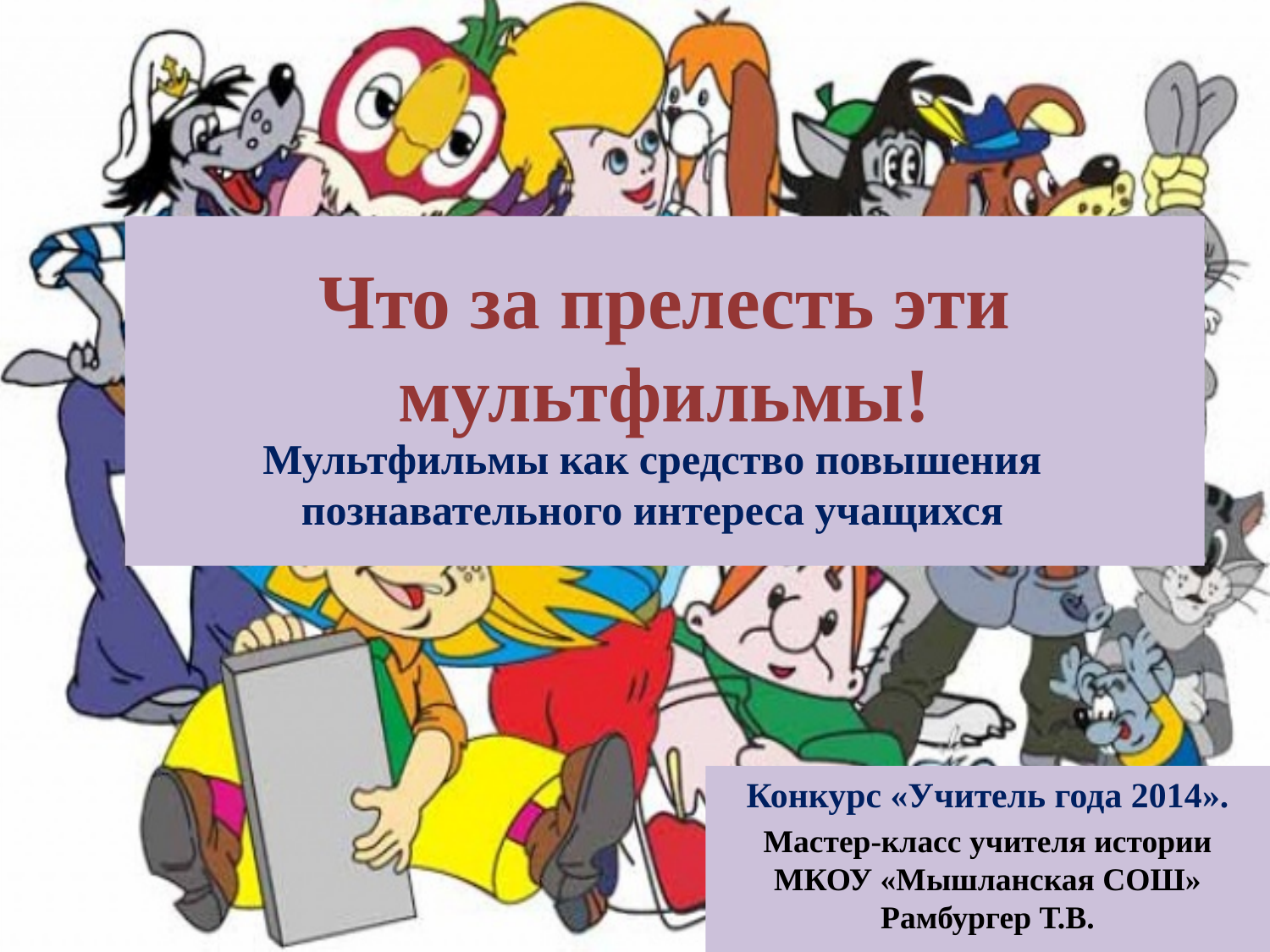

# Что за прелесть эти мультфильмы!
Мультфильмы как средство повышения
 познавательного интереса учащихся

Конкурс «Учитель года 2014».
Мастер-класс учителя истории МКОУ «Мышланская СОШ» Рамбургер Т.В.